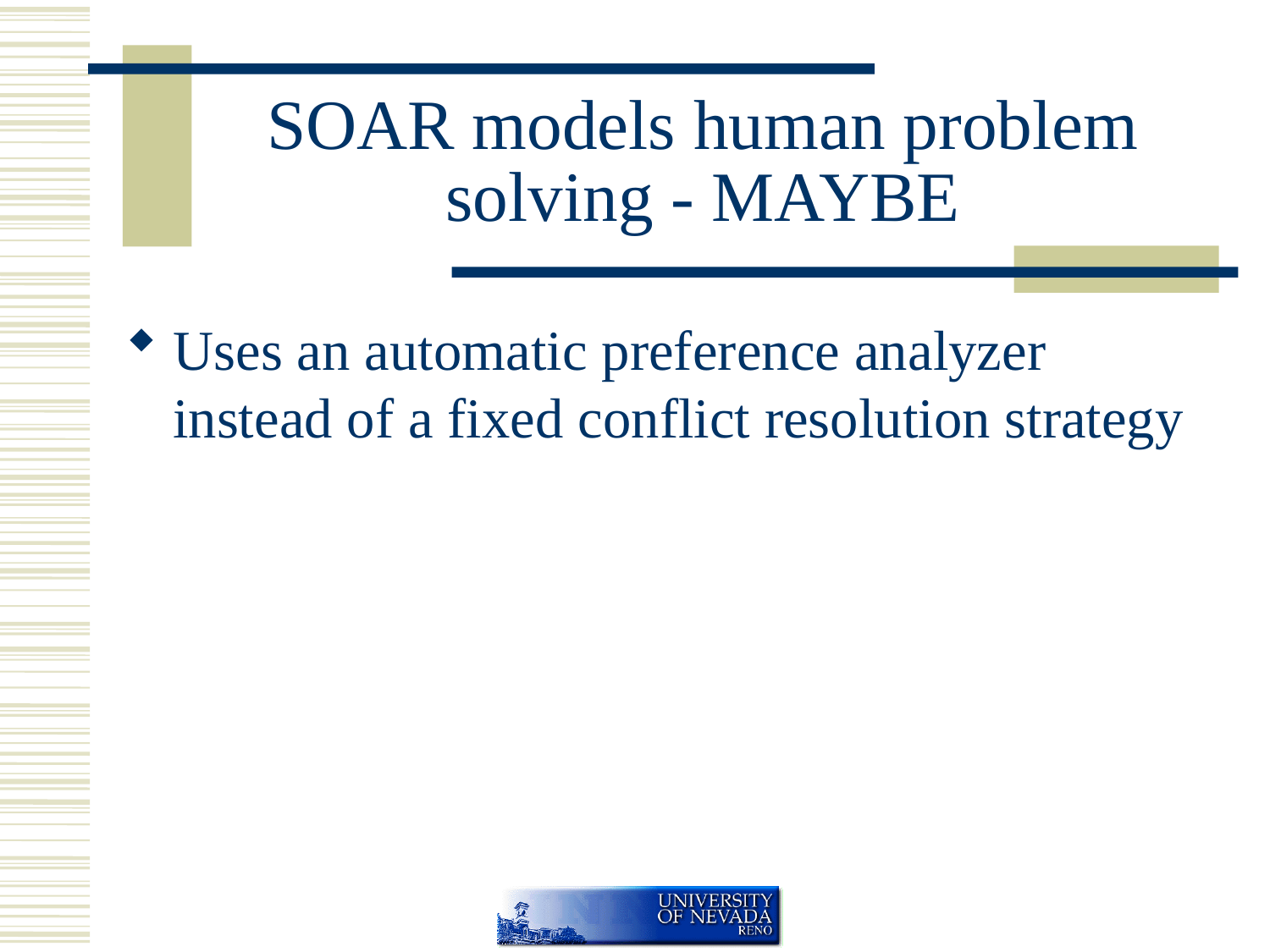

# SOAR models human problem solving - MAYBE
Uses an automatic preference analyzer instead of a fixed conflict resolution strategy